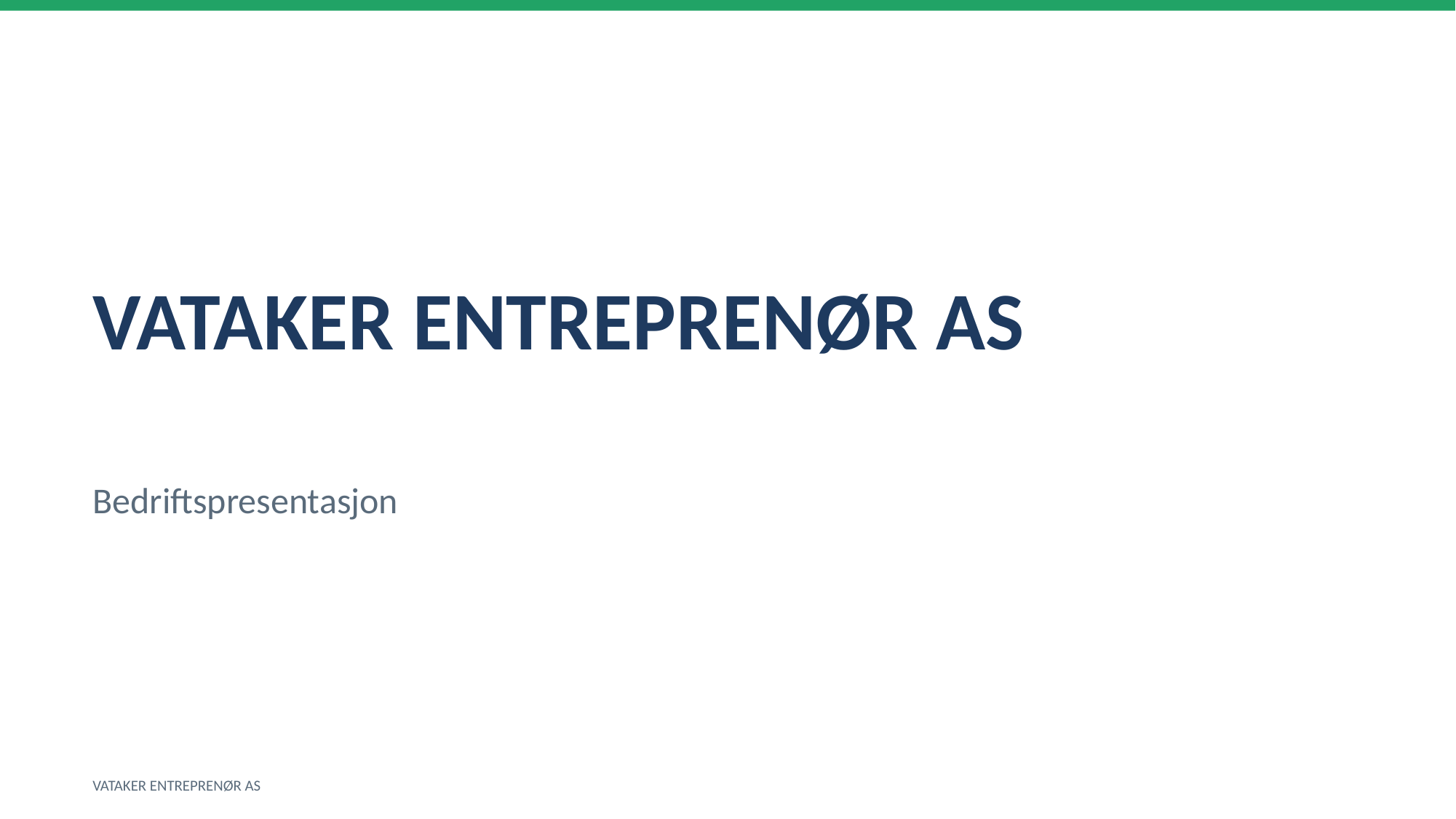

VATAKER ENTREPRENØR AS
Bedriftspresentasjon
VATAKER ENTREPRENØR AS